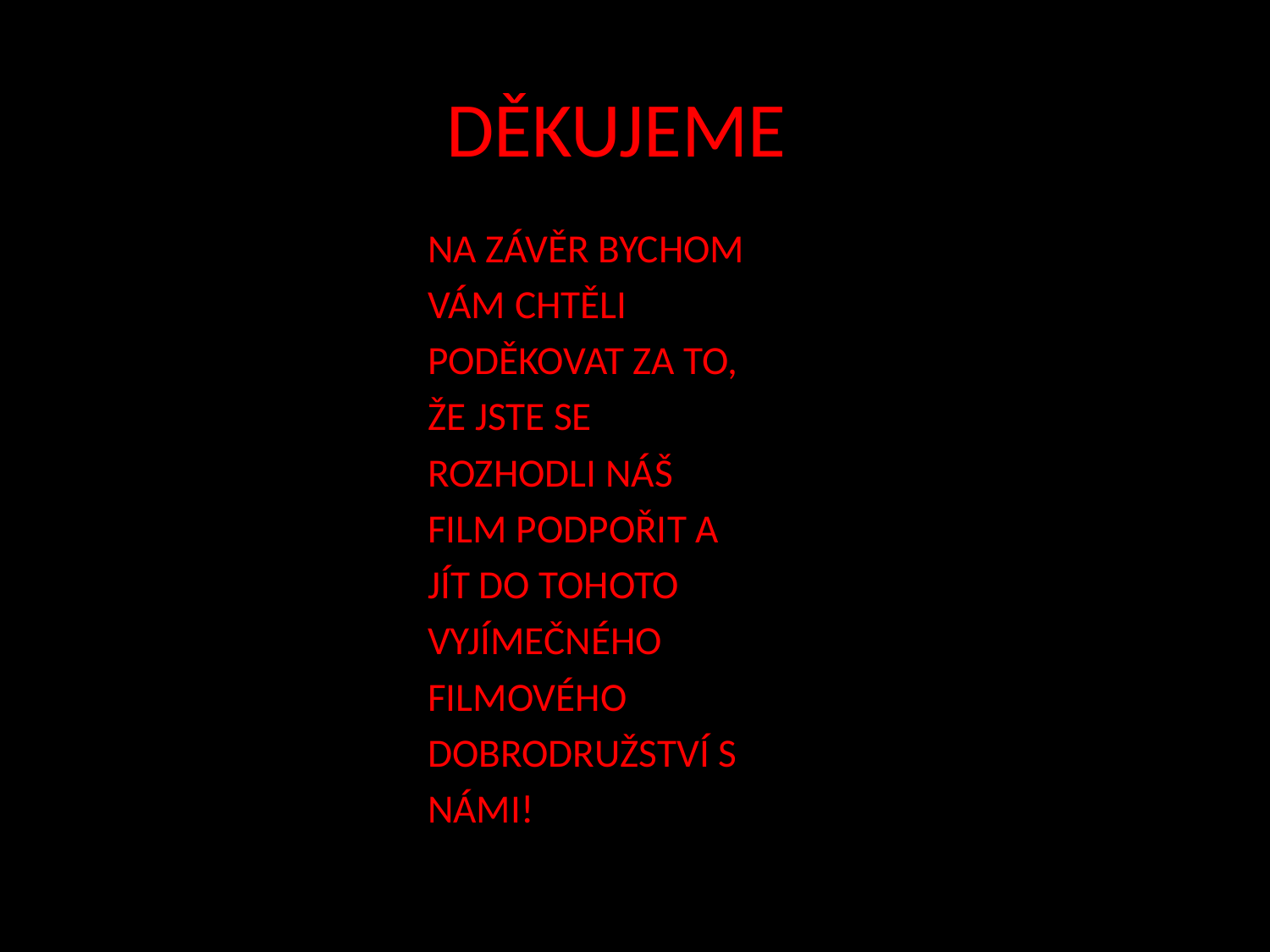

# DĚKUJEME
NA ZÁVĚR BYCHOM
VÁM CHTĚLI
PODĚKOVAT ZA TO,
ŽE JSTE SE
ROZHODLI NÁŠ
FILM PODPOŘIT A
JÍT DO TOHOTO
VYJÍMEČNÉHO
FILMOVÉHO
DOBRODRUŽSTVÍ S
NÁMI!